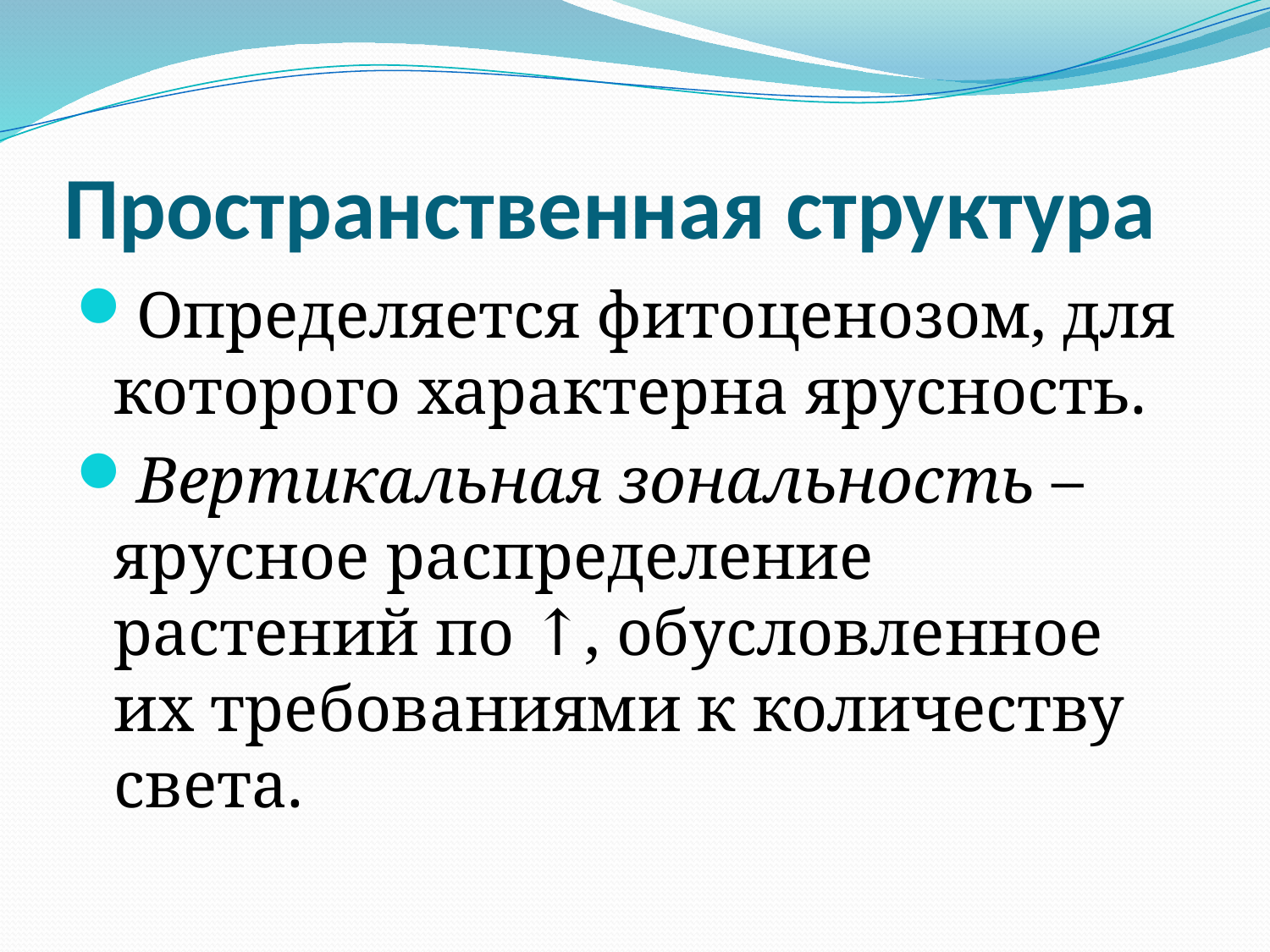

# Пространственная структура
Определяется фитоценозом, для которого характерна ярусность.
Вертикальная зональность – ярусное распределение растений по ↑, обусловленное их требованиями к количеству света.